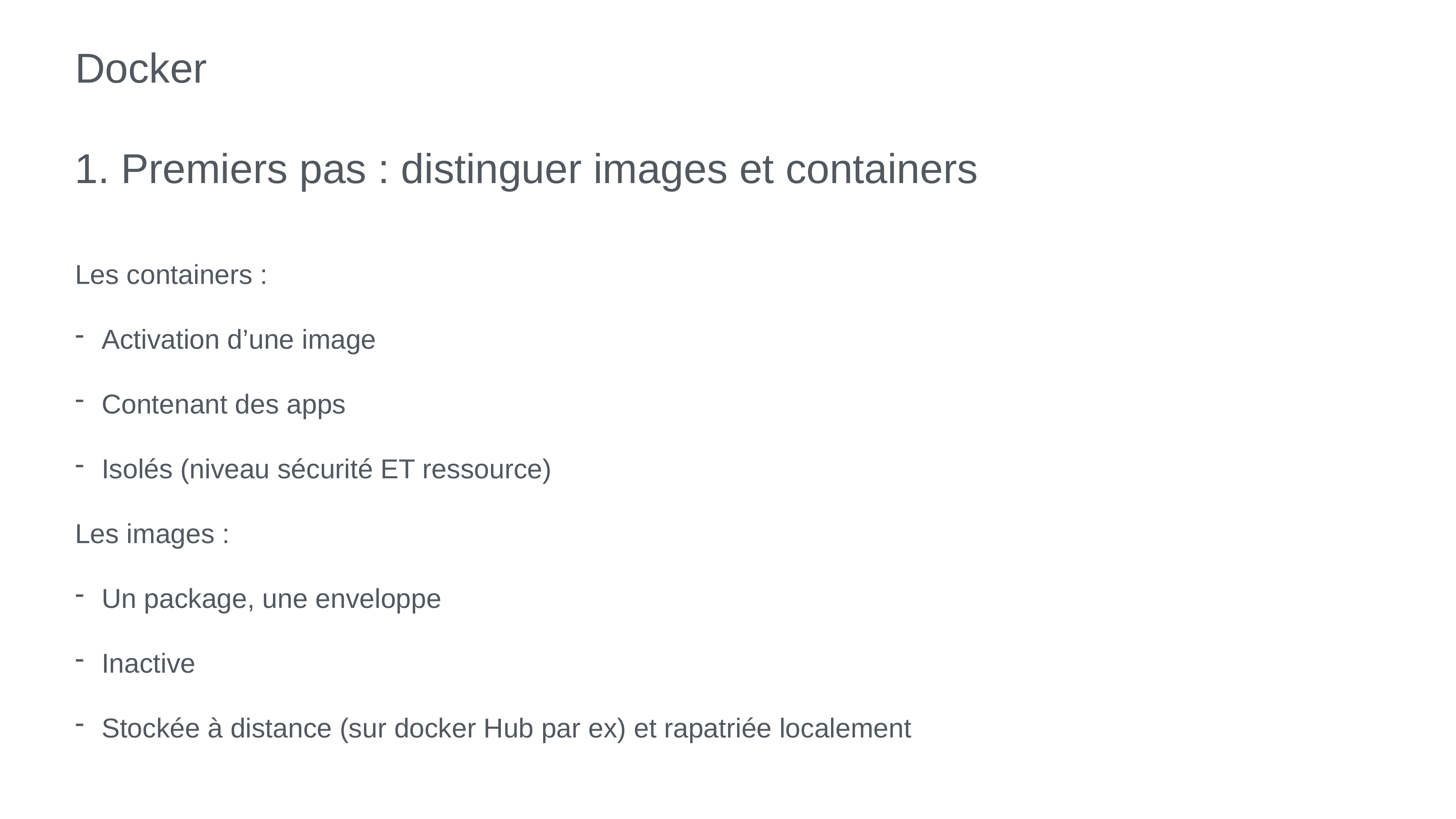

# Docker
1. Premiers pas : distinguer images et containers
Les containers :
Activation d’une image
Contenant des apps
Isolés (niveau sécurité ET ressource)
Les images :
Un package, une enveloppe
Inactive
Stockée à distance (sur docker Hub par ex) et rapatriée localement